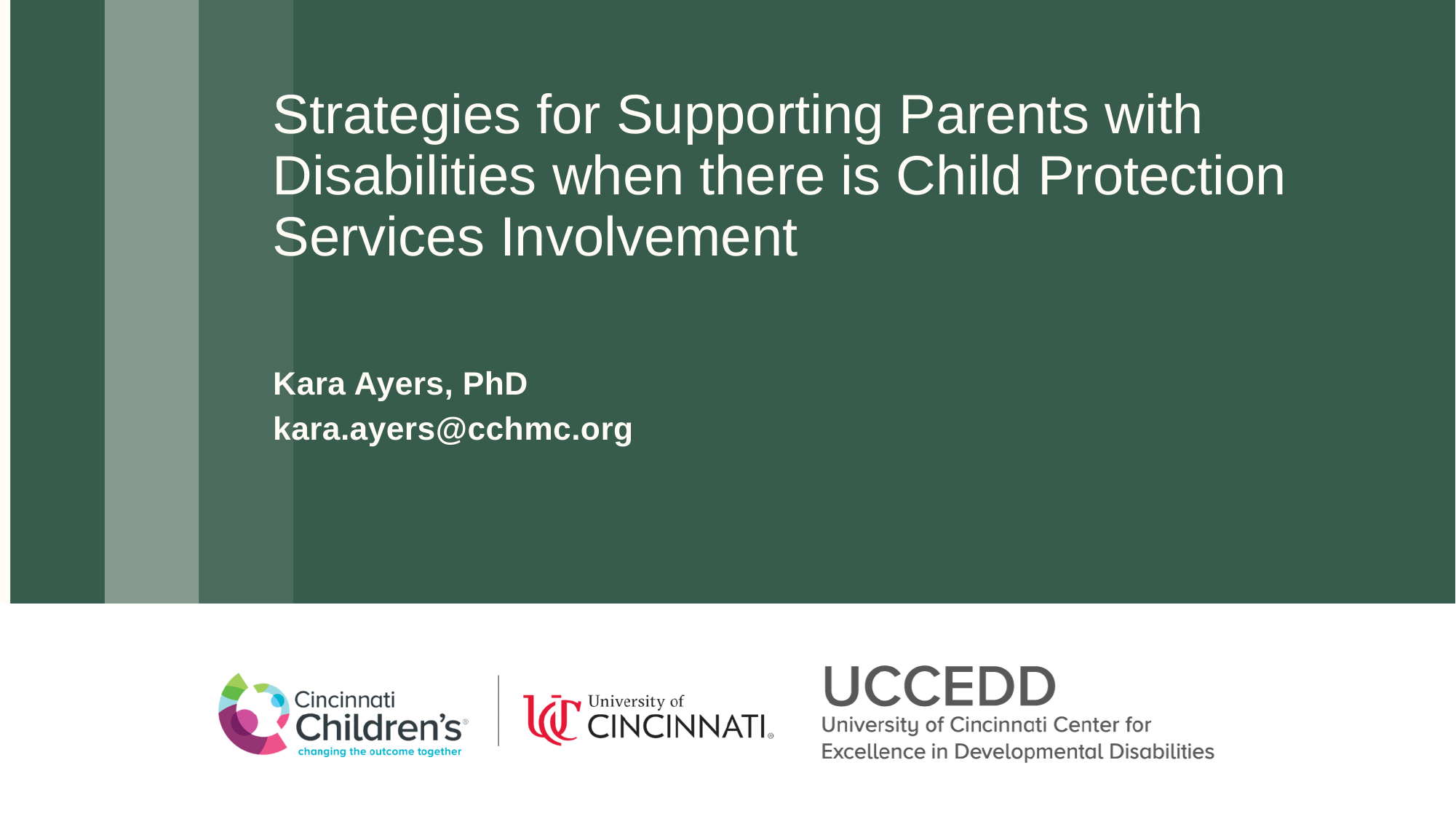

Strategies for Supporting Parents with Disabilities when there is Child Protection Services Involvement
Kara Ayers, PhD
kara.ayers@cchmc.org